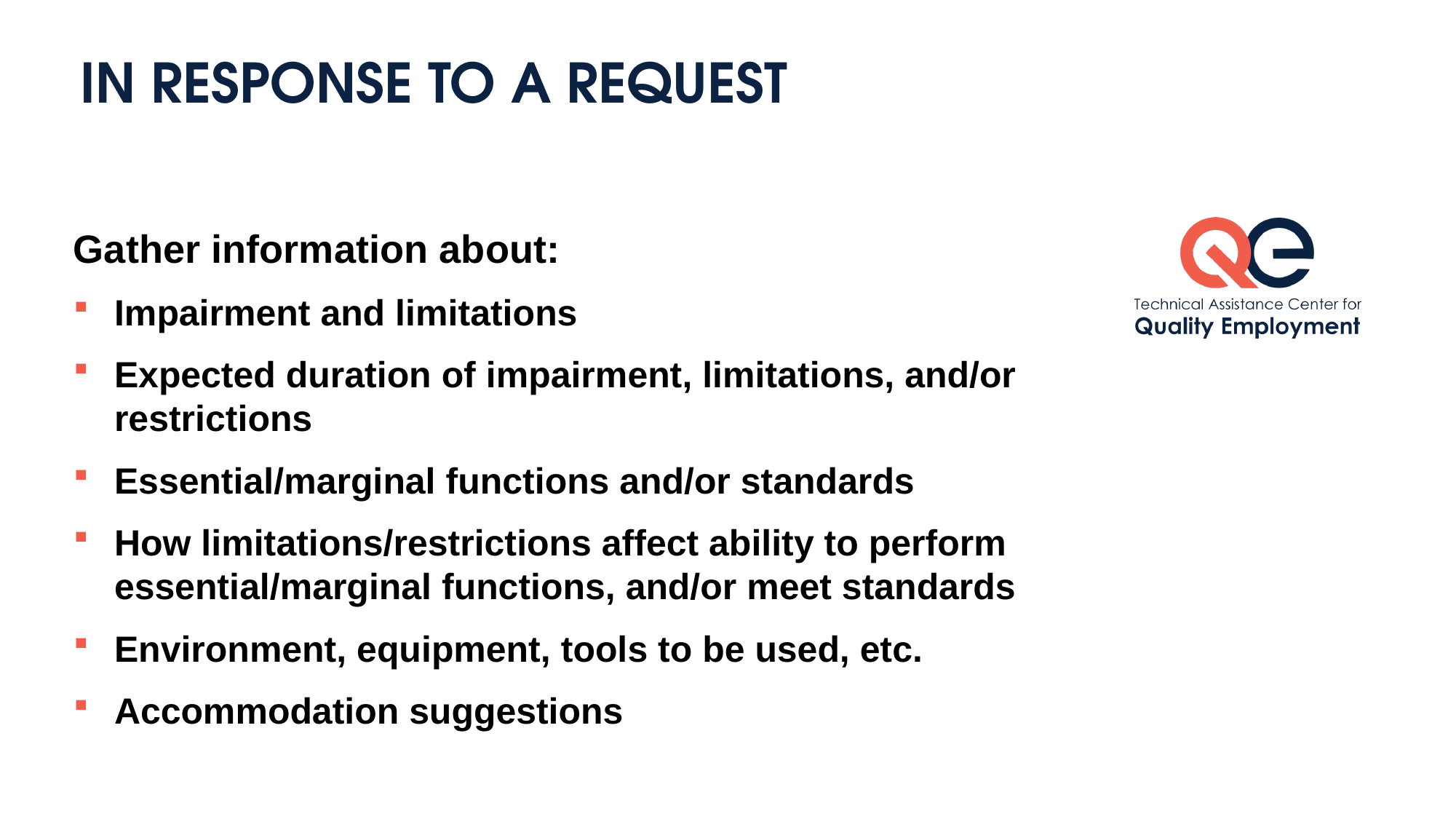

# In response to a REquest
Gather information about:
Impairment and limitations
Expected duration of impairment, limitations, and/or restrictions
Essential/marginal functions and/or standards
How limitations/restrictions affect ability to perform essential/marginal functions, and/or meet standards
Environment, equipment, tools to be used, etc.
Accommodation suggestions